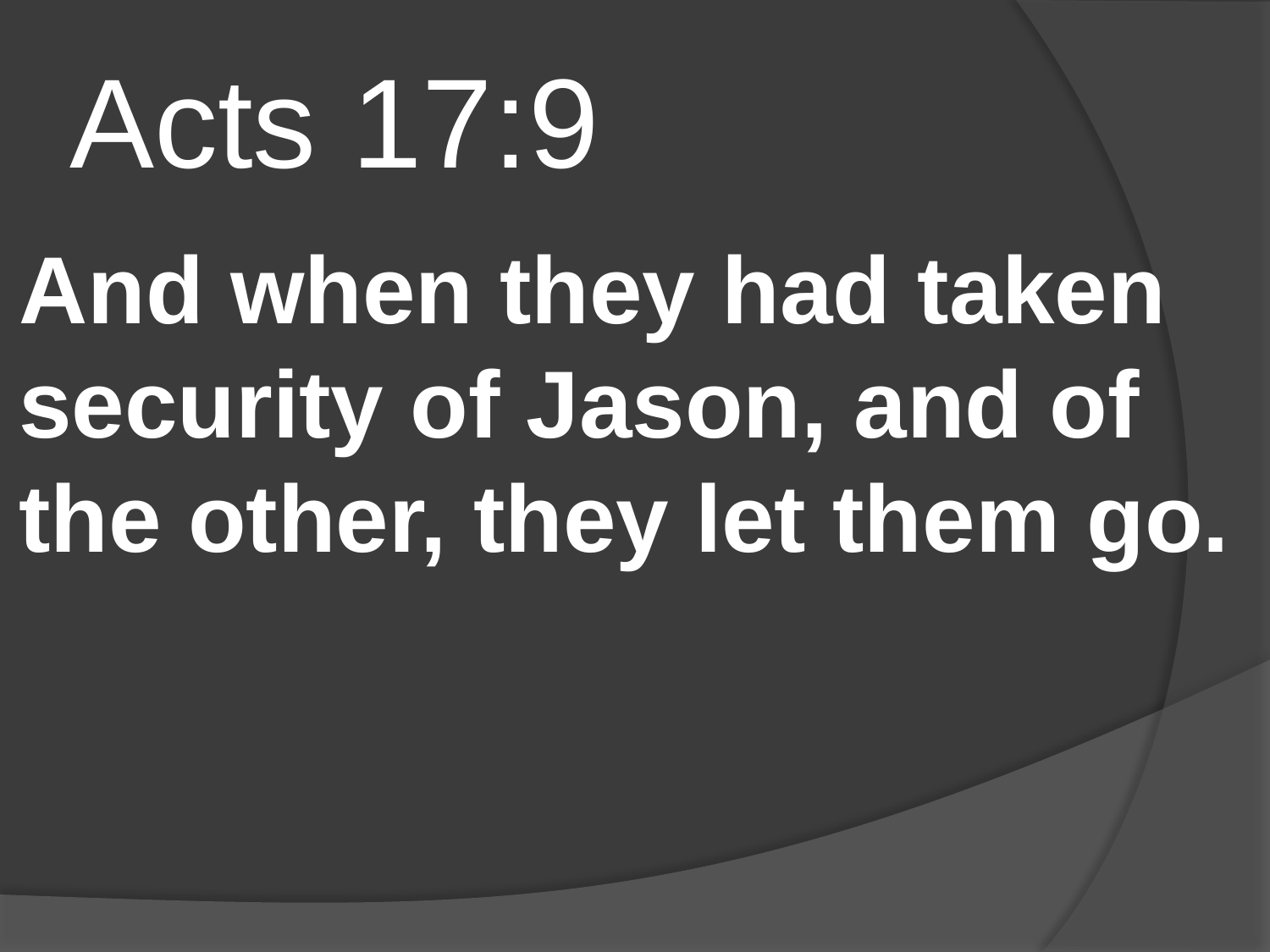

# Acts 17:9
And when they had taken security of Jason, and of the other, they let them go.